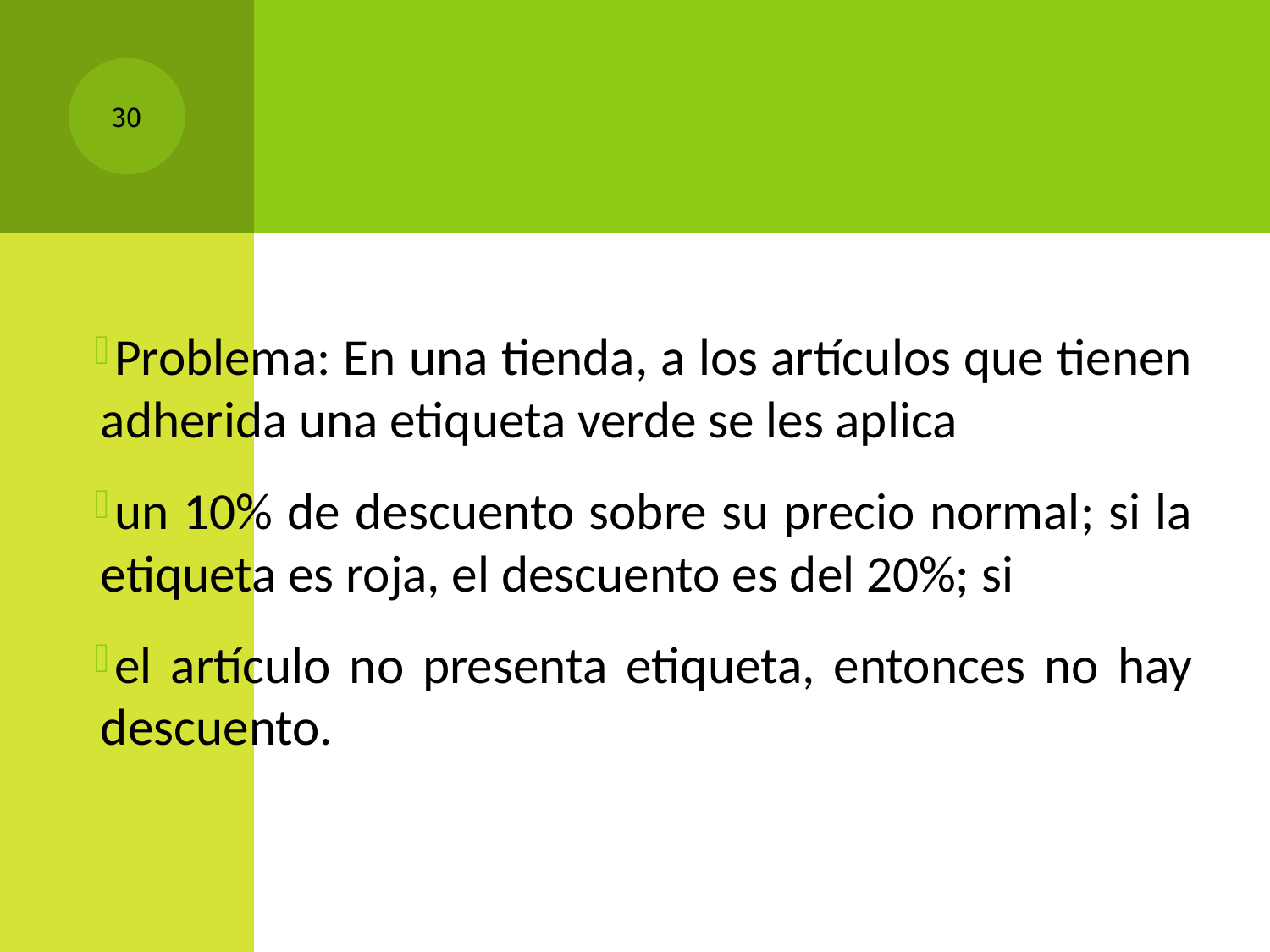

#
30
Problema: En una tienda, a los artículos que tienen adherida una etiqueta verde se les aplica
un 10% de descuento sobre su precio normal; si la etiqueta es roja, el descuento es del 20%; si
el artículo no presenta etiqueta, entonces no hay descuento.